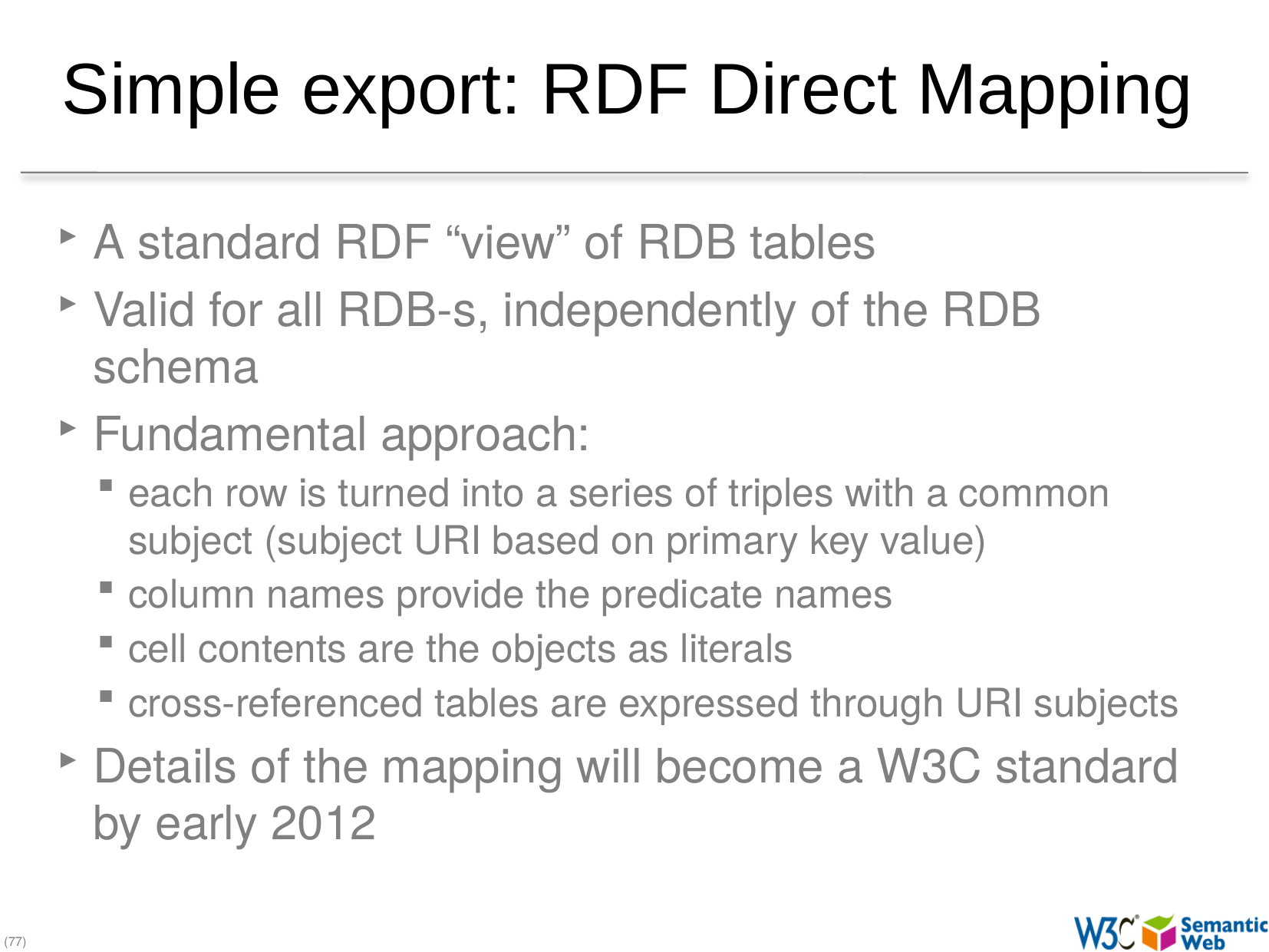

# Simple export: RDF Direct Mapping
A standard RDF “view” of RDB tables
Valid for all RDB-s, independently of the RDB schema
Fundamental approach:
each row is turned into a series of triples with a common subject (subject URI based on primary key value)
column names provide the predicate names
cell contents are the objects as literals
cross-referenced tables are expressed through URI subjects
Details of the mapping will become a W3C standard by early 2012